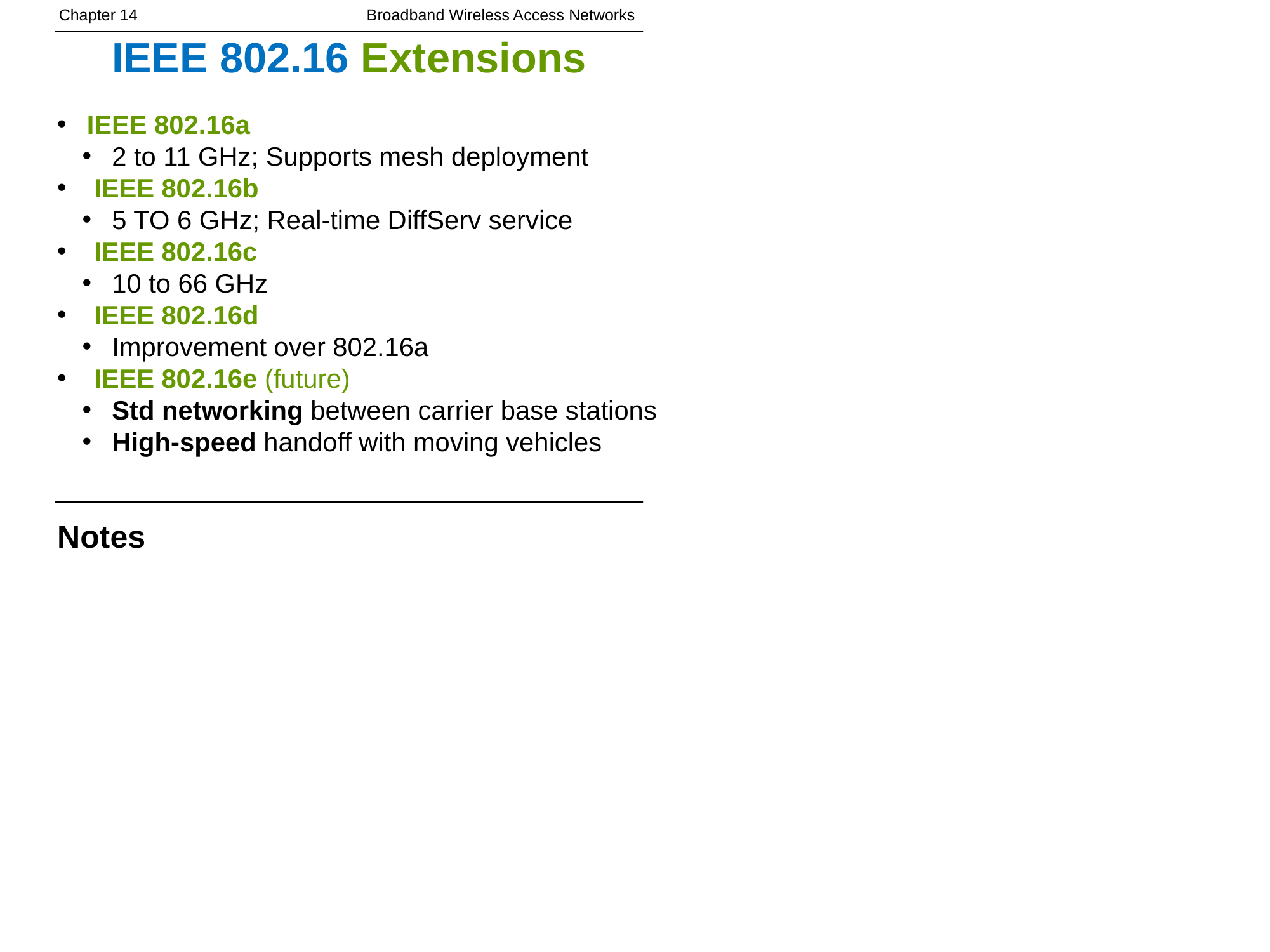

Chapter 14		         Broadband Wireless Access Networks
# IEEE 802.16 Extensions
 IEEE 802.16a
 2 to 11 GHz; Supports mesh deployment
  IEEE 802.16b
 5 TO 6 GHz; Real-time DiffServ service
  IEEE 802.16c
 10 to 66 GHz
  IEEE 802.16d
 Improvement over 802.16a
  IEEE 802.16e (future)
 Std networking between carrier base stations
 High-speed handoff with moving vehicles
Notes